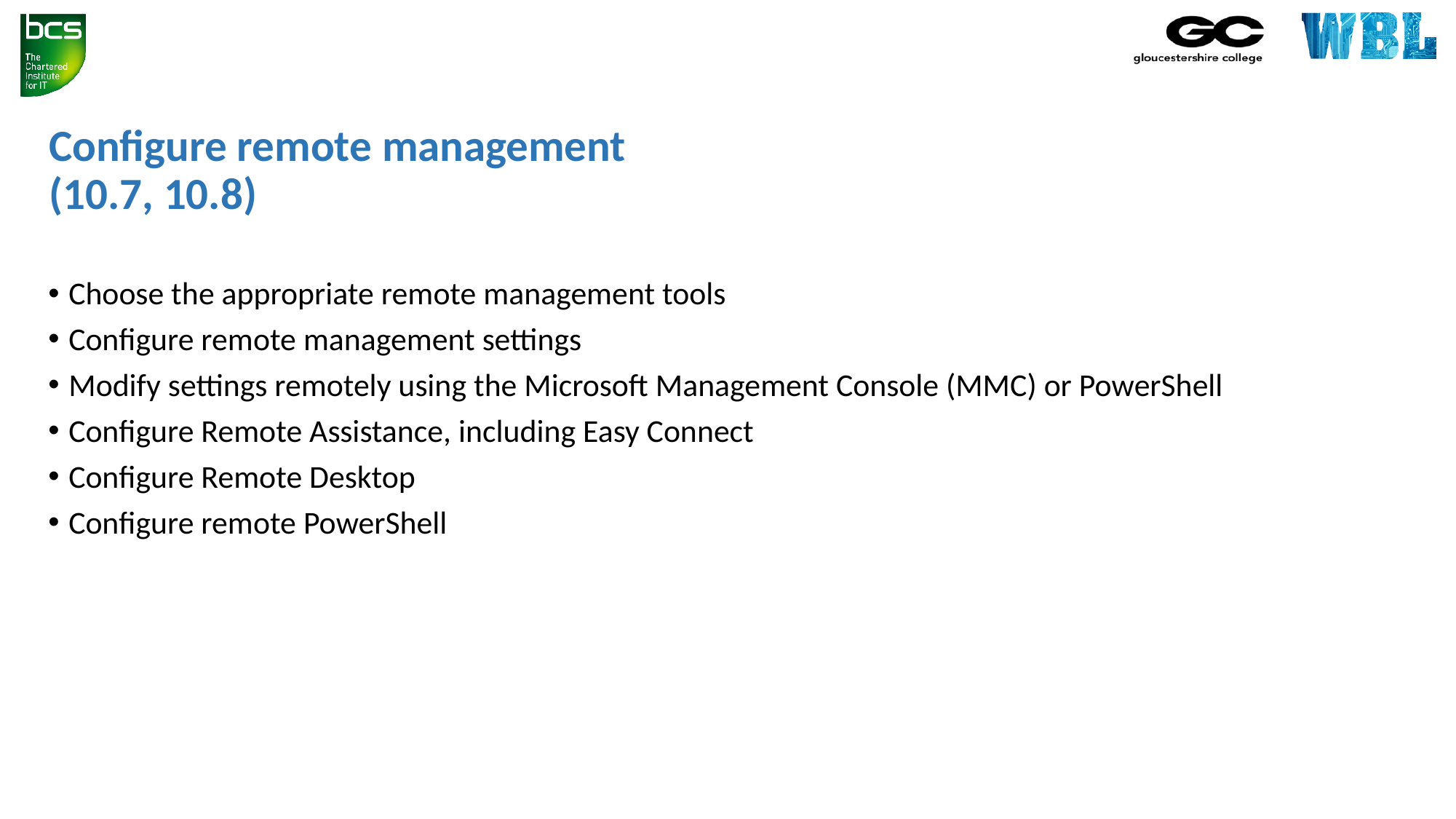

# Configure remote management (10.7, 10.8)
Choose the appropriate remote management tools
Configure remote management settings
Modify settings remotely using the Microsoft Management Console (MMC) or PowerShell
Configure Remote Assistance, including Easy Connect
Configure Remote Desktop
Configure remote PowerShell